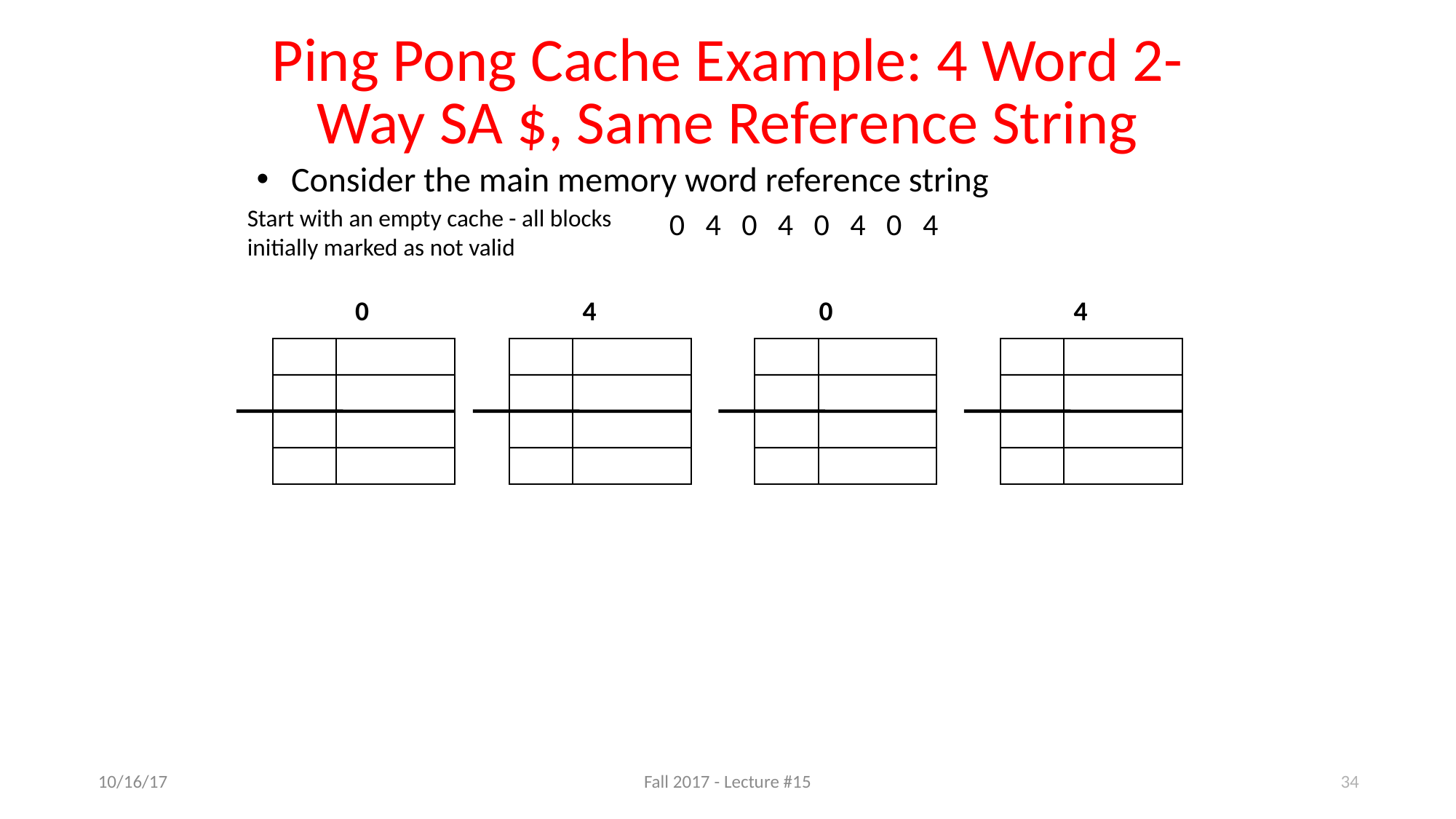

# Ping Pong Cache Example: 4 Word 2-Way SA $, Same Reference String
Consider the main memory word reference string
              0   4   0   4   0   4   0   4
Start with an empty cache - all blocks initially marked as not valid
0
4
0
4

10/16/17
Fall 2017 - Lecture #15
34